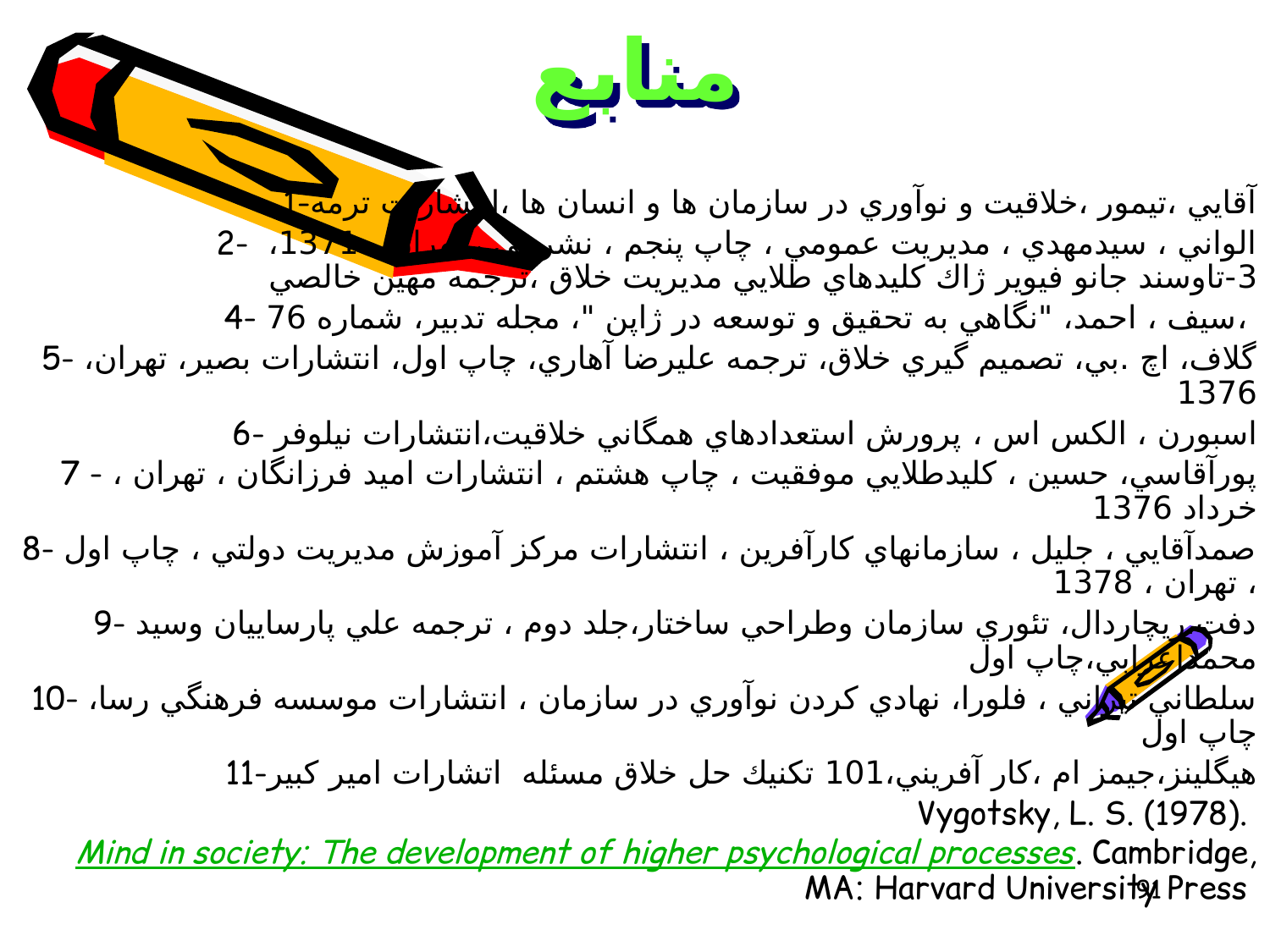

# منابع

1-آقايي ،تيمور ،خلاقيت و نوآوري در سازمان ها و انسان ها ،انتشارات ترمه
2- الواني ، سيدمهدي ، مديريت عمومي ، چاپ پنجم ، نشر ني ، تهران ، 1371،
3-تاوسند جانو فيوير ژاك كليدهاي طلايي مديريت خلاق ،ترجمه مهين خالصي
4- سيف ، احمد، "نگاهي به تحقيق و توسعه در ژاپن "، مجله تدبير، شماره 76،
5- گلاف، اچ .بي، تصميم گيري خلاق، ترجمه عليرضا آهاري، چاپ اول، انتشارات بصير، تهران، 1376
6- اسبورن ، الكس اس ، پرورش استعدادهاي همگاني خلاقيت،انتشارات نيلوفر
7 - پورآقاسي، حسين ، كليدطلايي موفقيت ، چاپ هشتم ، انتشارات اميد فرزانگان ، تهران ، خرداد 1376
8- صمدآقايي ، جليل ، سازمانهاي كارآفرين ، انتشارات مركز آموزش مديريت دولتي ، چاپ اول ، تهران ، 1378
9- دفت،ريچاردال، تئوري سازمان وطراحي ساختار،جلد دوم ، ترجمه علي پارساييان وسيد محمداعرابي،چاپ اول
10- سلطاني تيراني ، فلورا، نهادي كردن نوآوري در سازمان ، انتشارات موسسه فرهنگي رسا، چاپ اول
 11-هيگلينز،جيمز ام ،كار آفريني،101 تكنيك حل خلاق مسئله  اتشارات امير كبير
Vygotsky, L. S. (1978). Mind in society: The development of higher psychological processes. Cambridge, MA: Harvard University Press

91